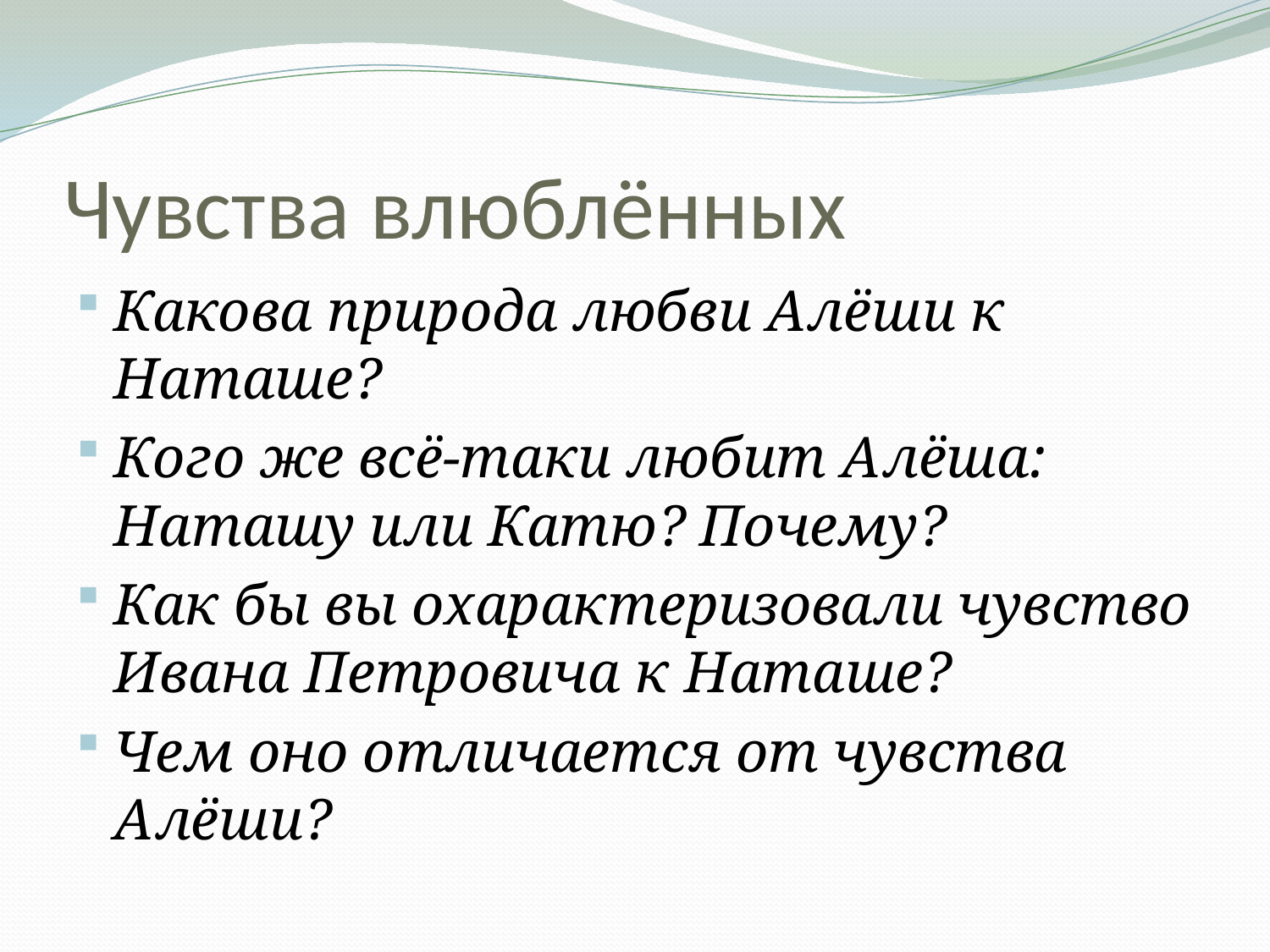

# Чувства влюблённых
Какова природа любви Алёши к Наташе?
Кого же всё-таки любит Алёша: Наташу или Катю? Почему?
Как бы вы охарактеризовали чувство Ивана Петровича к Наташе?
Чем оно отличается от чувства Алёши?